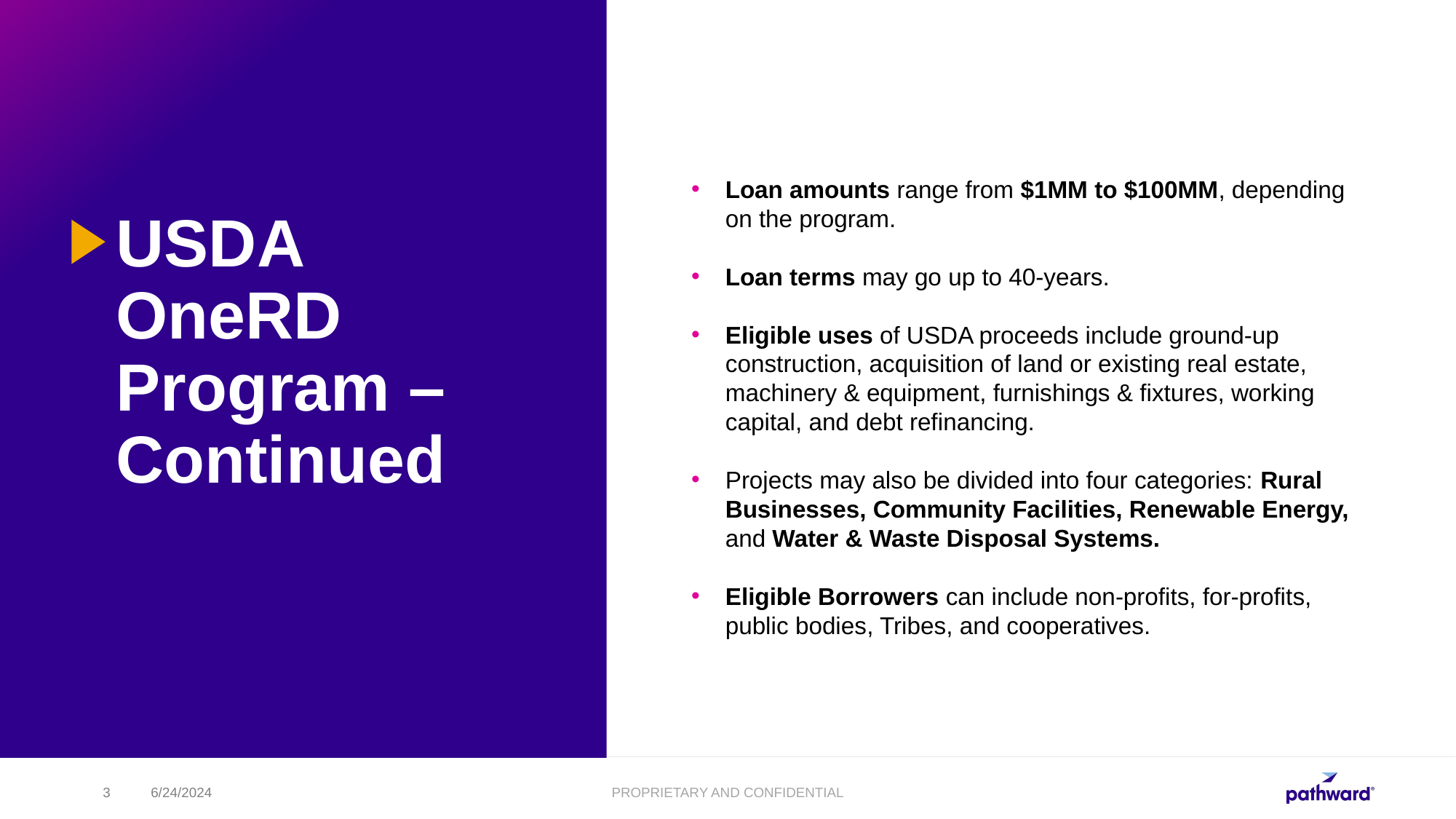

Loan amounts range from $1MM to $100MM, depending on the program.
Loan terms may go up to 40-years.
Eligible uses of USDA proceeds include ground-up construction, acquisition of land or existing real estate, machinery & equipment, furnishings & fixtures, working capital, and debt refinancing.
Projects may also be divided into four categories: Rural Businesses, Community Facilities, Renewable Energy, and Water & Waste Disposal Systems.
Eligible Borrowers can include non-profits, for-profits, public bodies, Tribes, and cooperatives.
USDA OneRD Program – Continued